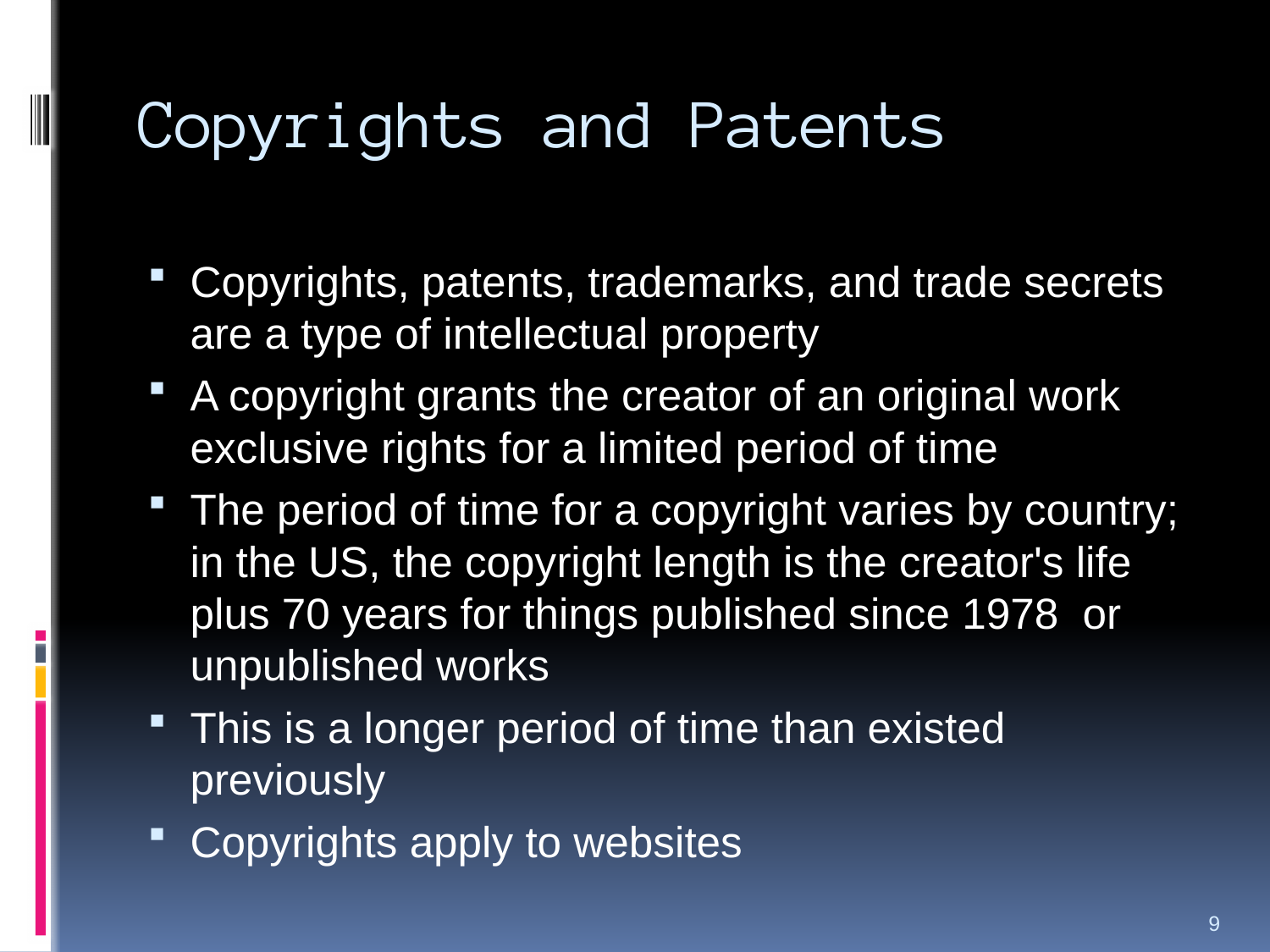

# Copyrights and Patents
Copyrights, patents, trademarks, and trade secrets are a type of intellectual property
A copyright grants the creator of an original work exclusive rights for a limited period of time
The period of time for a copyright varies by country; in the US, the copyright length is the creator's life plus 70 years for things published since 1978  or unpublished works
This is a longer period of time than existed previously
Copyrights apply to websites

9